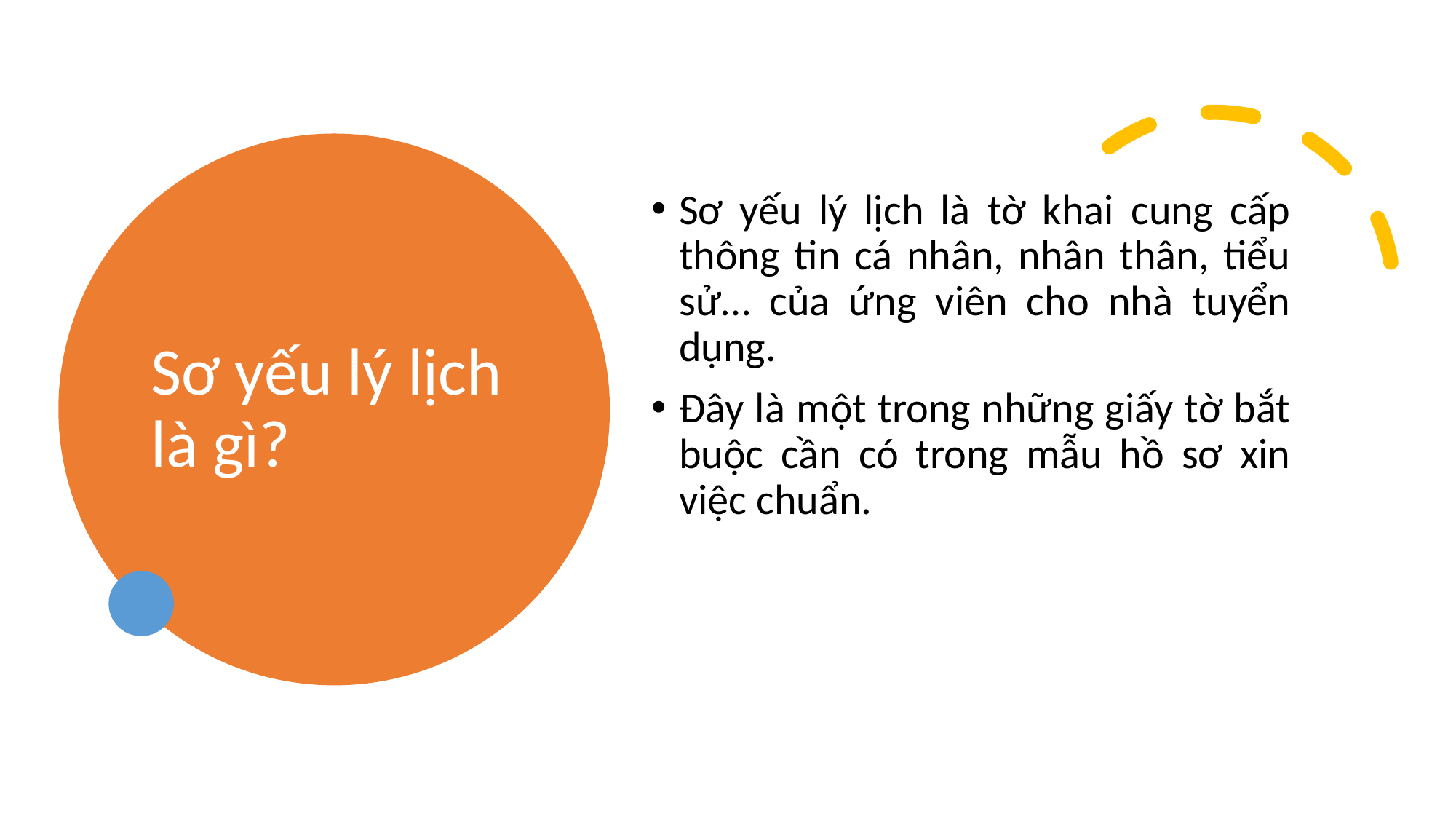

# Sơ yếu lý lịch là gì?
Sơ yếu lý lịch là tờ khai cung cấp thông tin cá nhân, nhân thân, tiểu sử… của ứng viên cho nhà tuyển dụng.
Đây là một trong những giấy tờ bắt buộc cần có trong mẫu hồ sơ xin việc chuẩn.